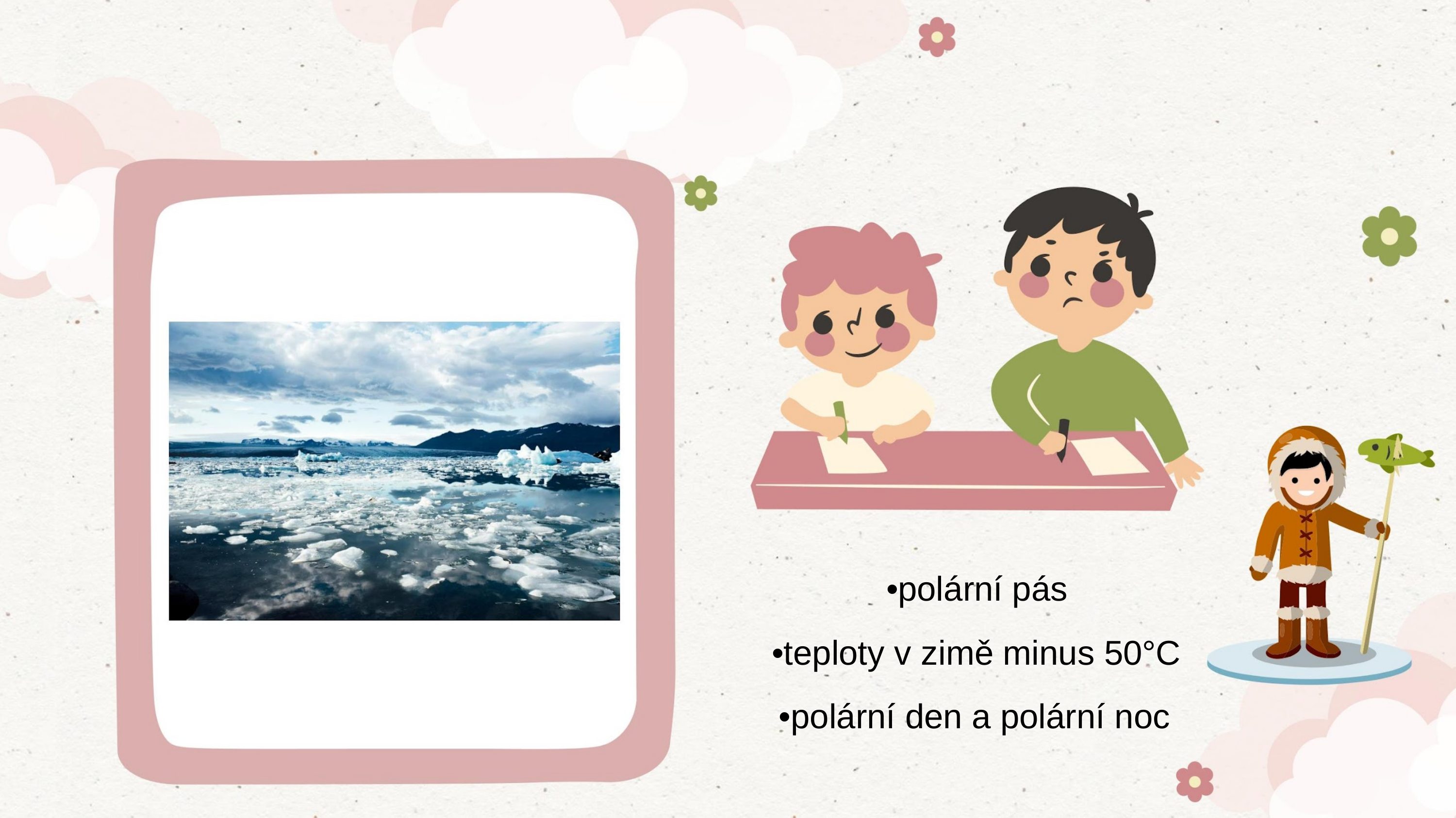

•polární pás
•teploty v zimě minus 50°C
•polární den a polární noc